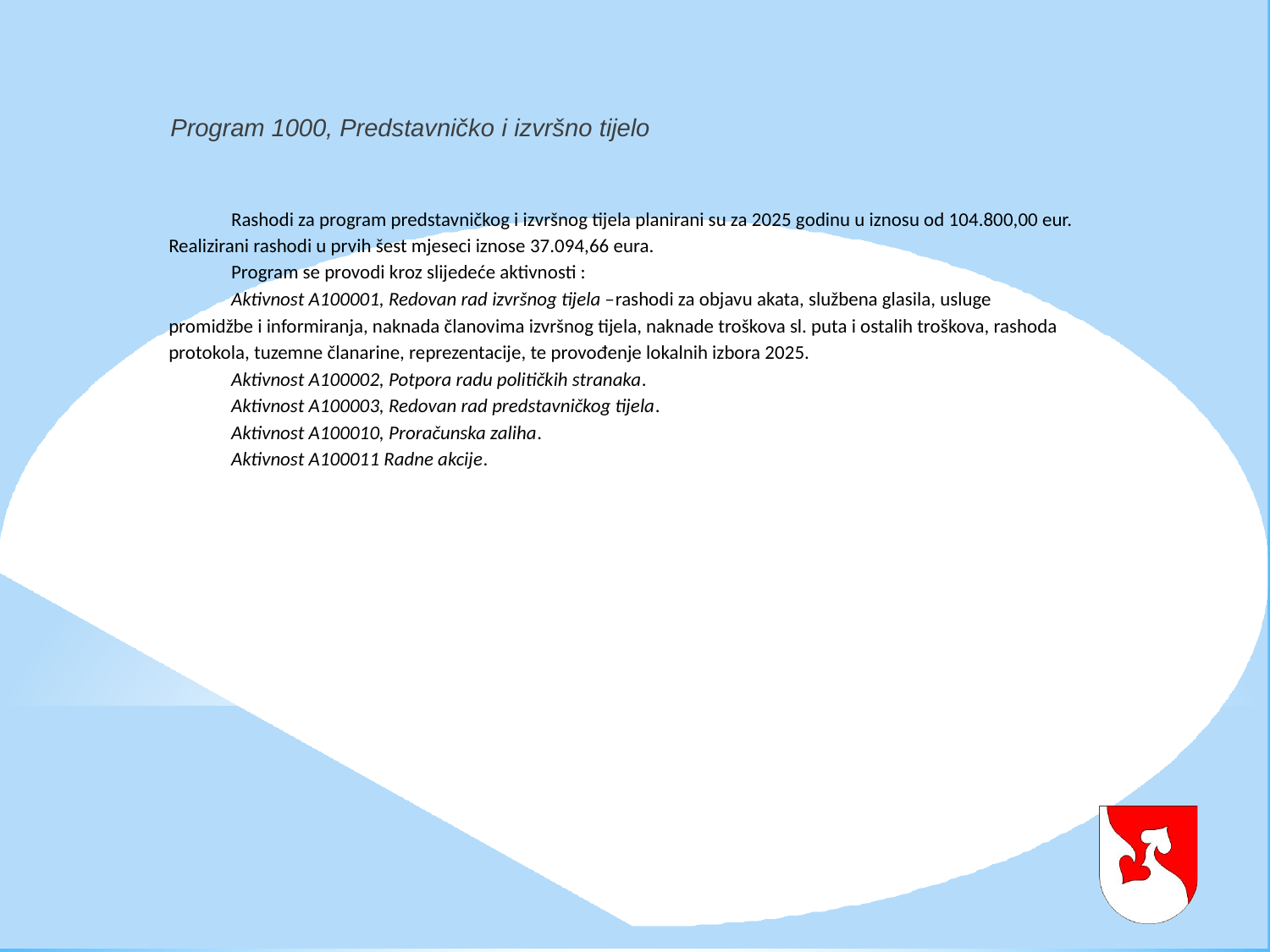

# Program 1000, Predstavničko i izvršno tijelo

Rashodi za program predstavničkog i izvršnog tijela planirani su za 2025 godinu u iznosu od 104.800,00 eur. Realizirani rashodi u prvih šest mjeseci iznose 37.094,66 eura.
Program se provodi kroz slijedeće aktivnosti :
Aktivnost A100001, Redovan rad izvršnog tijela –rashodi za objavu akata, službena glasila, usluge promidžbe i informiranja, naknada članovima izvršnog tijela, naknade troškova sl. puta i ostalih troškova, rashoda protokola, tuzemne članarine, reprezentacije, te provođenje lokalnih izbora 2025.
Aktivnost A100002, Potpora radu političkih stranaka.
Aktivnost A100003, Redovan rad predstavničkog tijela.
Aktivnost A100010, Proračunska zaliha.
Aktivnost A100011 Radne akcije.